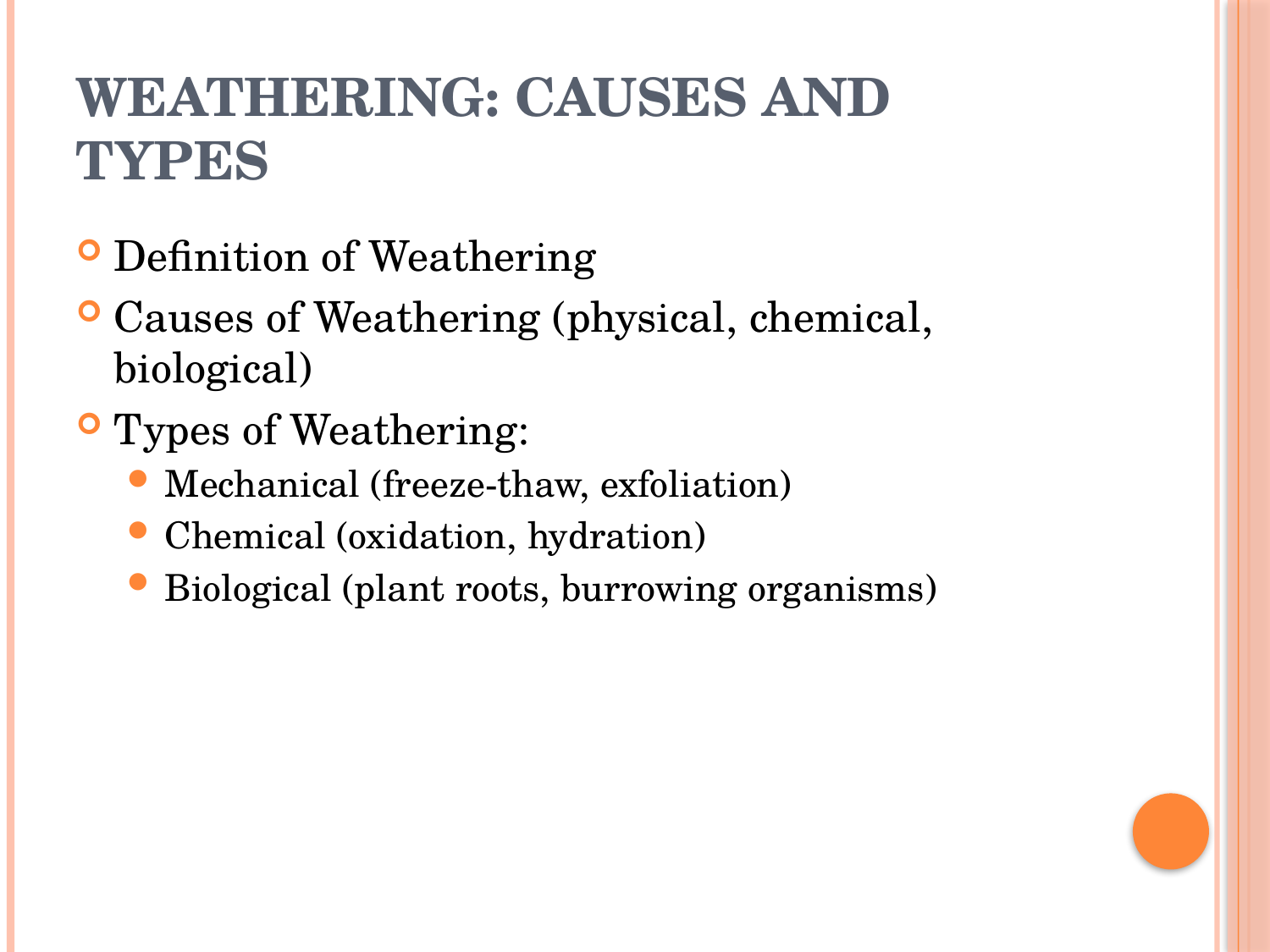

# Weathering: Causes and Types
Definition of Weathering
Causes of Weathering (physical, chemical, biological)
Types of Weathering:
Mechanical (freeze-thaw, exfoliation)
Chemical (oxidation, hydration)
Biological (plant roots, burrowing organisms)